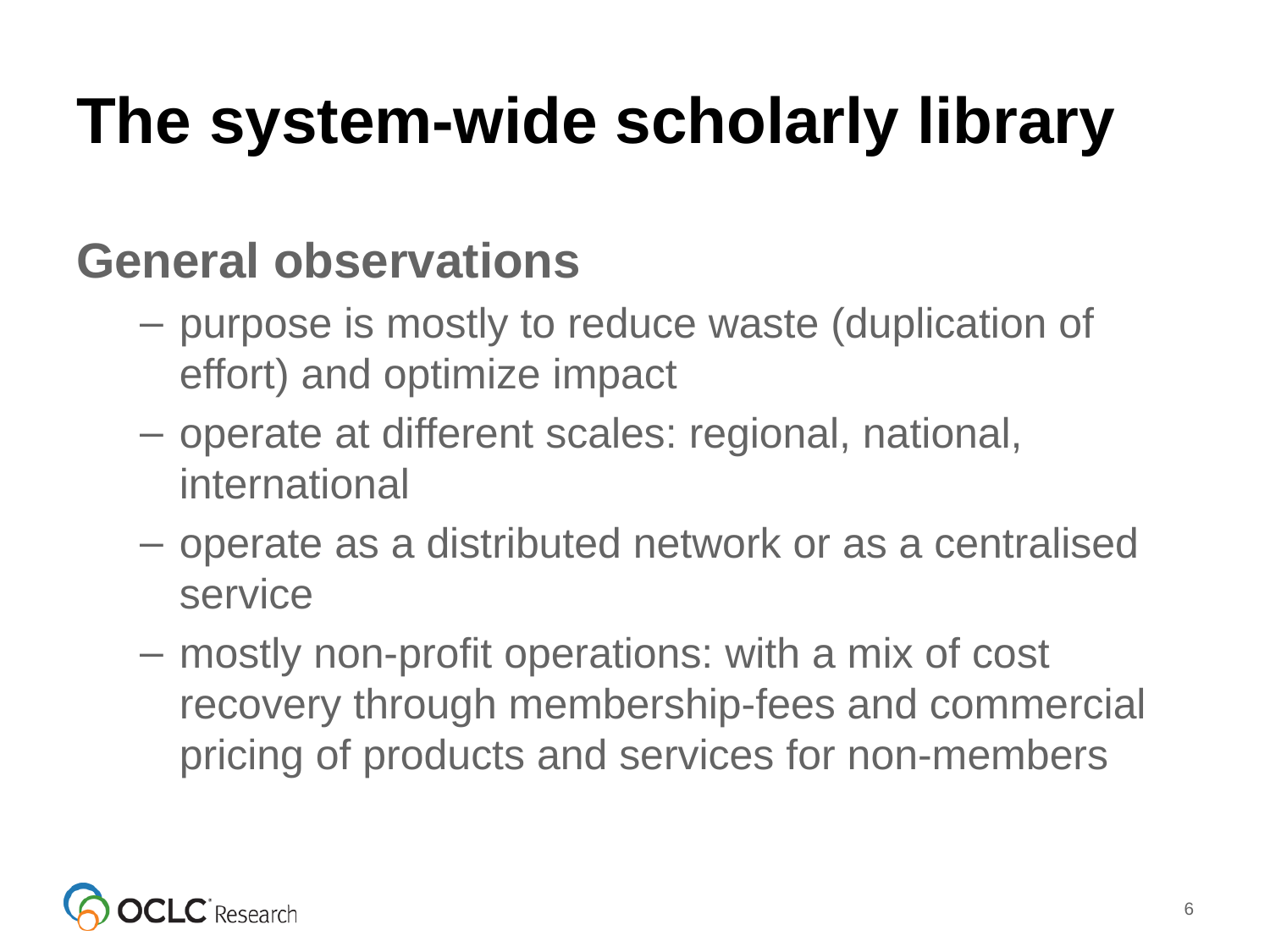

# The system-wide scholarly library
General observations
purpose is mostly to reduce waste (duplication of effort) and optimize impact
operate at different scales: regional, national, international
operate as a distributed network or as a centralised service
mostly non-profit operations: with a mix of cost recovery through membership-fees and commercial pricing of products and services for non-members

6